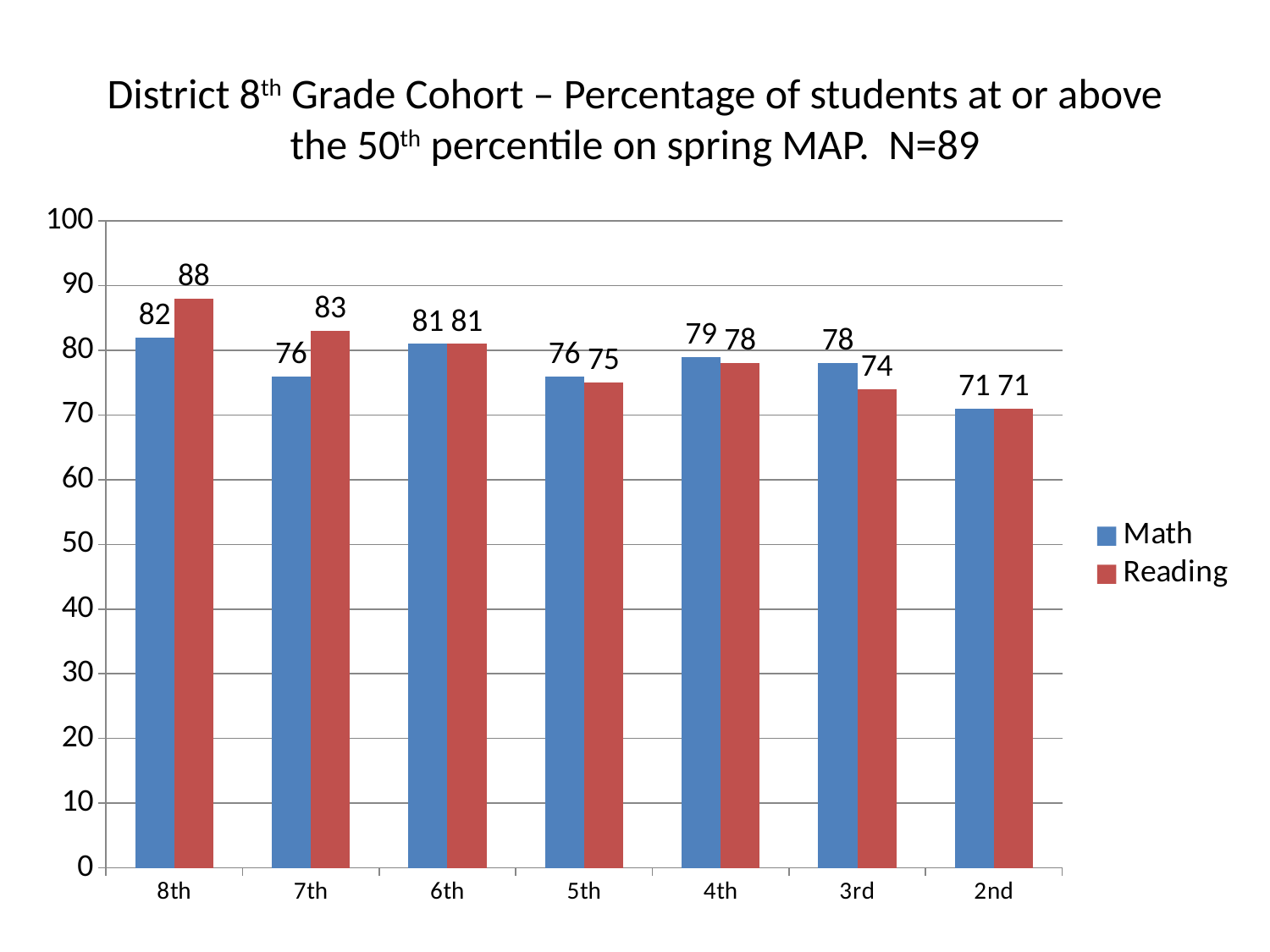

# District 8th Grade Cohort – Percentage of students at or above the 50th percentile on spring MAP.  N=89

### Chart

| Category | Math | Reading |
|---|---|---|
| 8th | 82.0 | 88.0 |
| 7th | 76.0 | 83.0 |
| 6th | 81.0 | 81.0 |
| 5th | 76.0 | 75.0 |
| 4th | 79.0 | 78.0 |
| 3rd | 78.0 | 74.0 |
| 2nd | 71.0 | 71.0 |